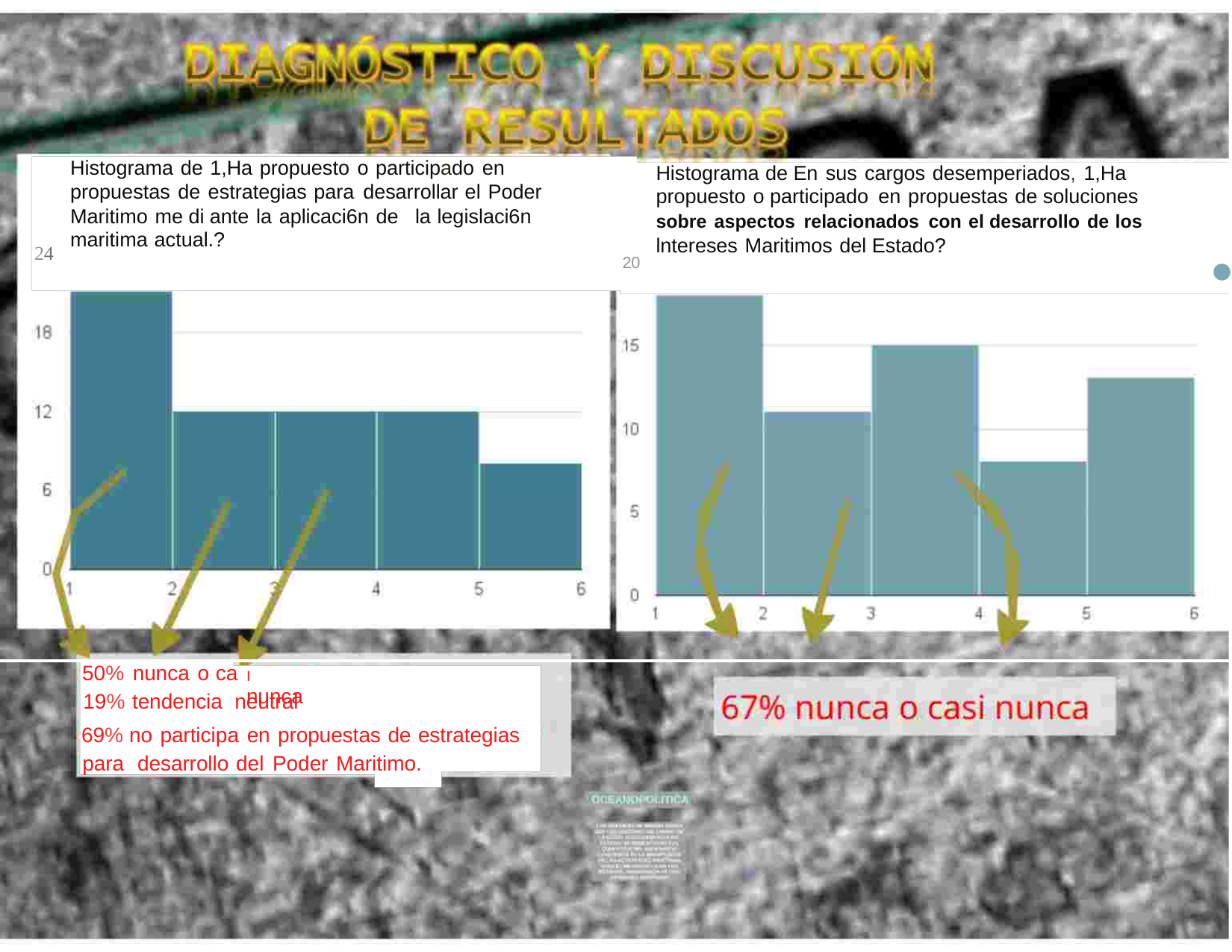

Histograma de 1,Ha propuesto o participado en
propuestas de estrategias para desarrollar el Poder
Histograma de En sus cargos desemperiados, 1,Ha
propuesto o participado en propuestas de soluciones
sobre aspectos relacionados con el desarrollo de los
lntereses Maritimos del Estado?
Maritimo me di ante la aplicaci6n de
maritima actual.?
la legislaci6n
•
24
20
50% nunca o ca
I   nunca

19% tendencia  neutral
69% no participa en propuestas de estrategias para  desarrollo del Poder Maritimo.